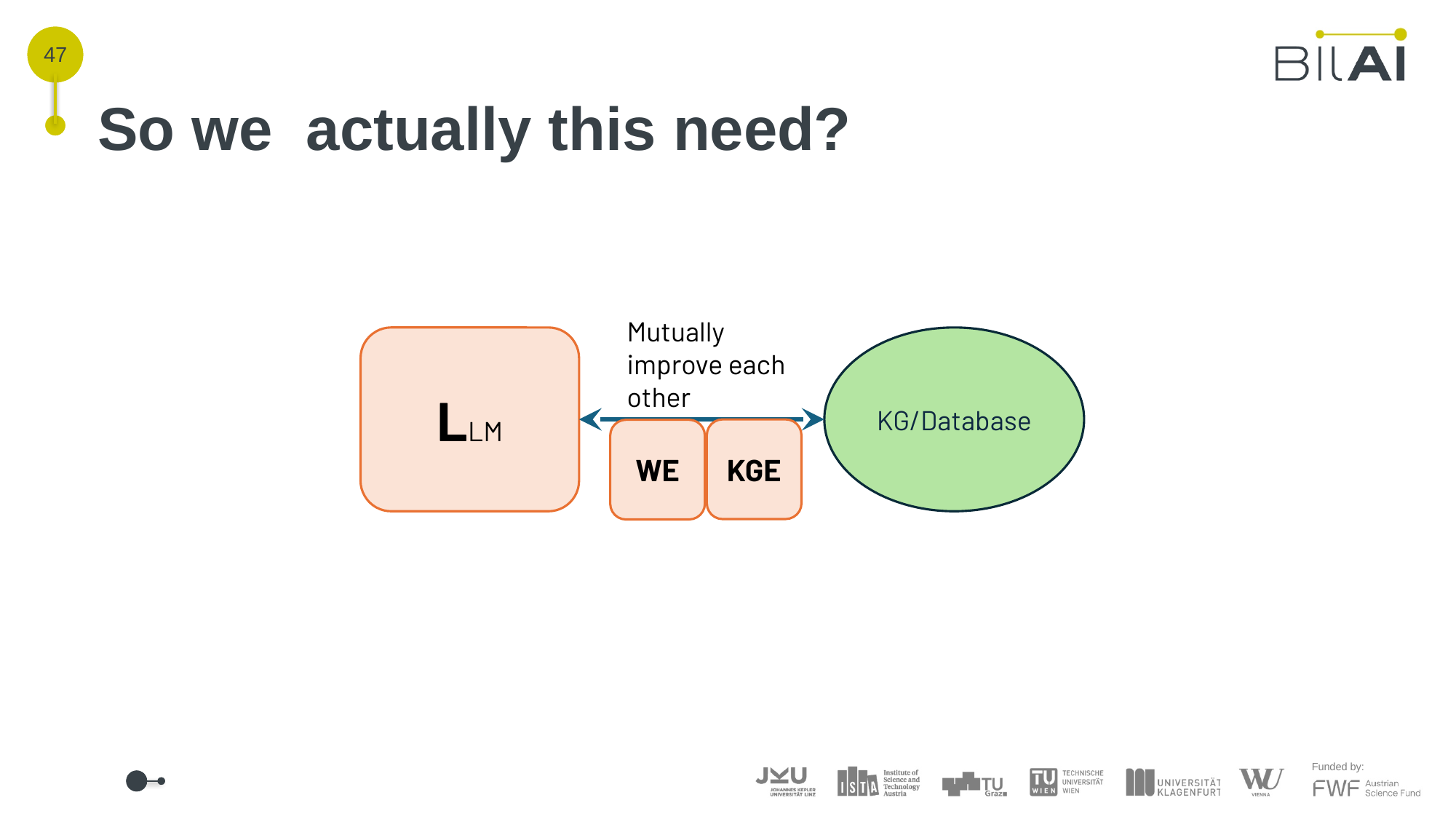

47
# So we  actually this need?
Mutually improve each other
LLM
KG/Database
KGE
WE